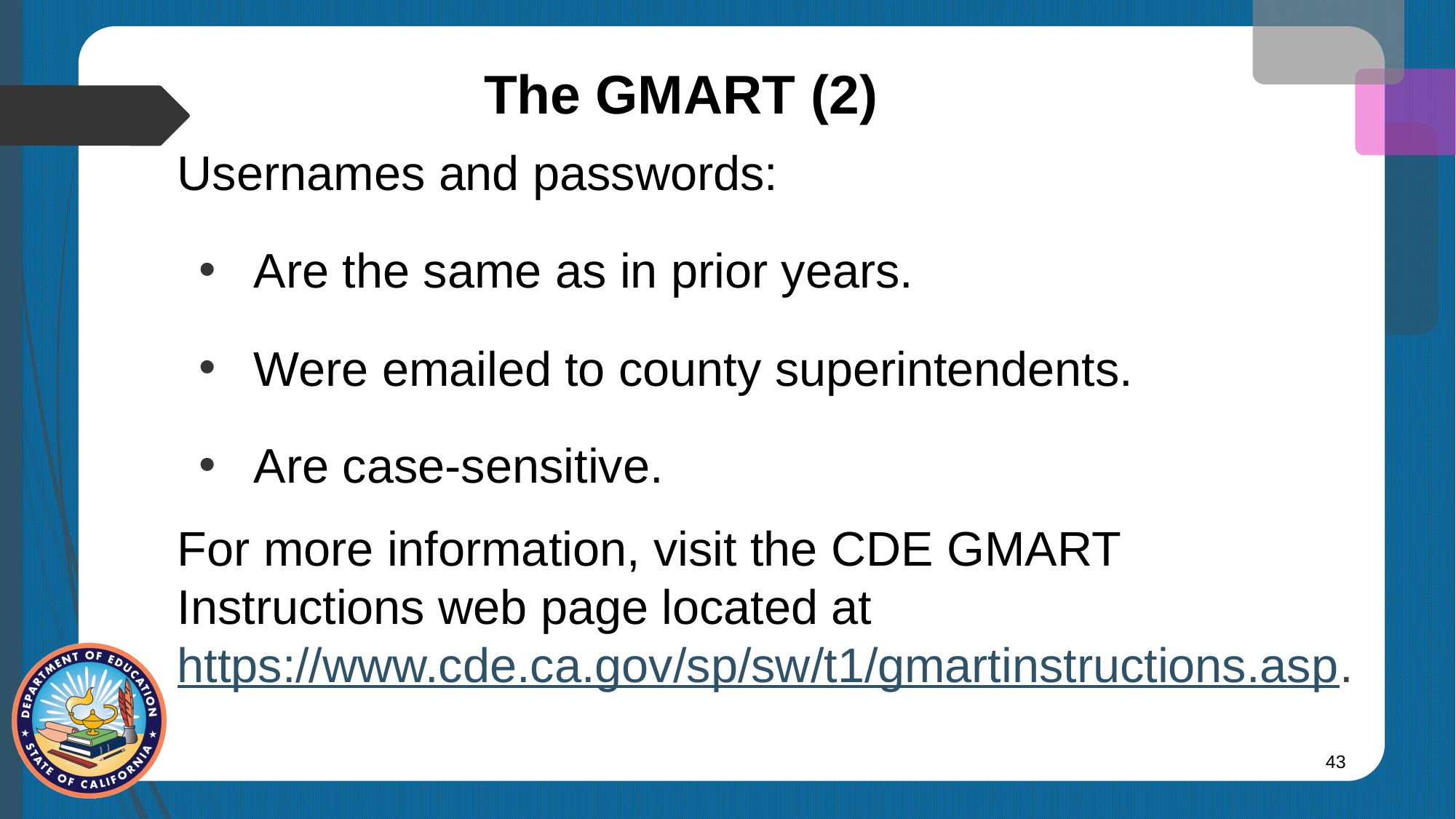

# The GMART (2)
Usernames and passwords:
Are the same as in prior years.
Were emailed to county superintendents.
Are case-sensitive.
For more information, visit the CDE GMART Instructions web page located at https://www.cde.ca.gov/sp/sw/t1/gmartinstructions.asp.

43